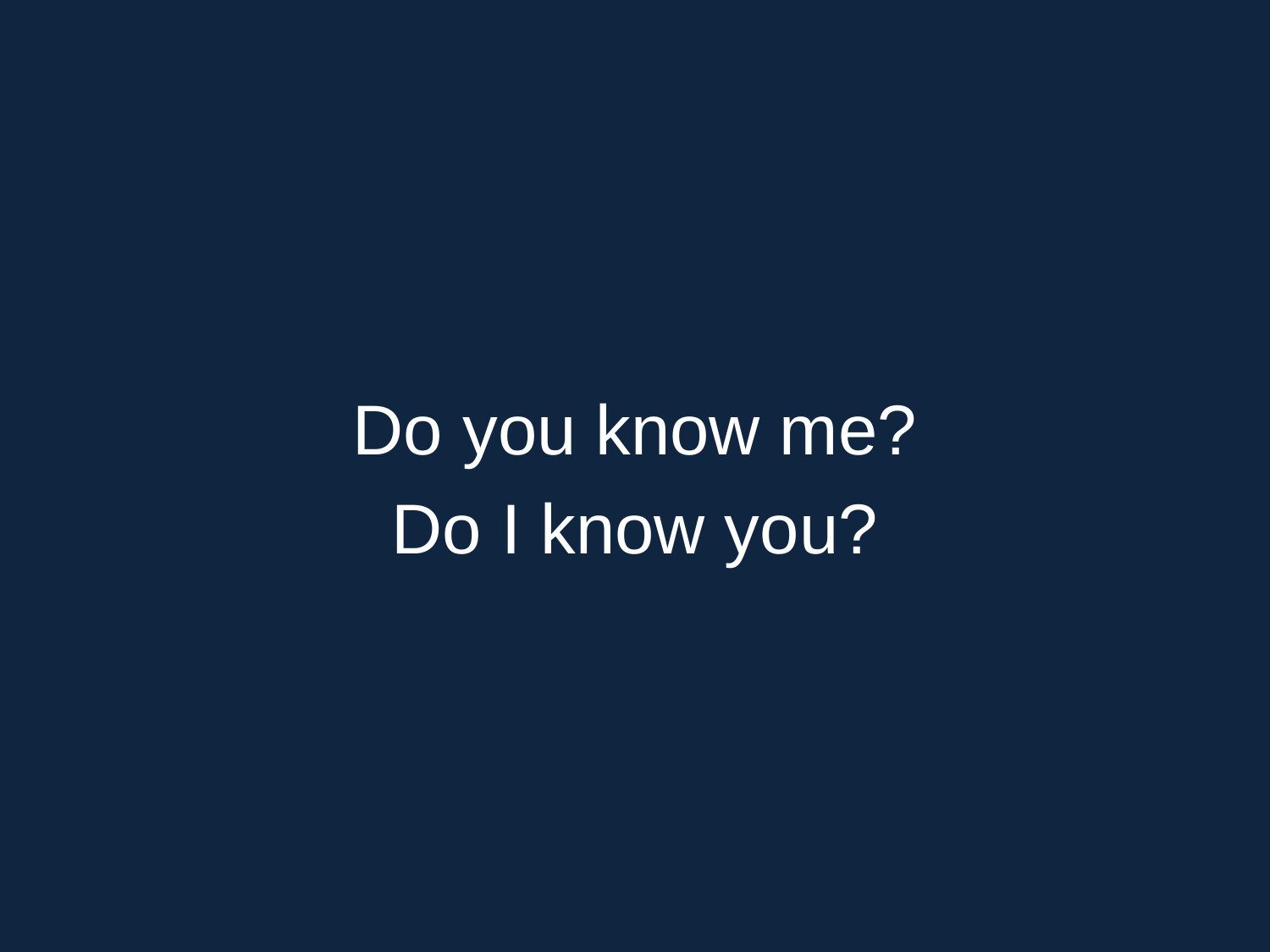

#

Do you know me?
Do I know you?